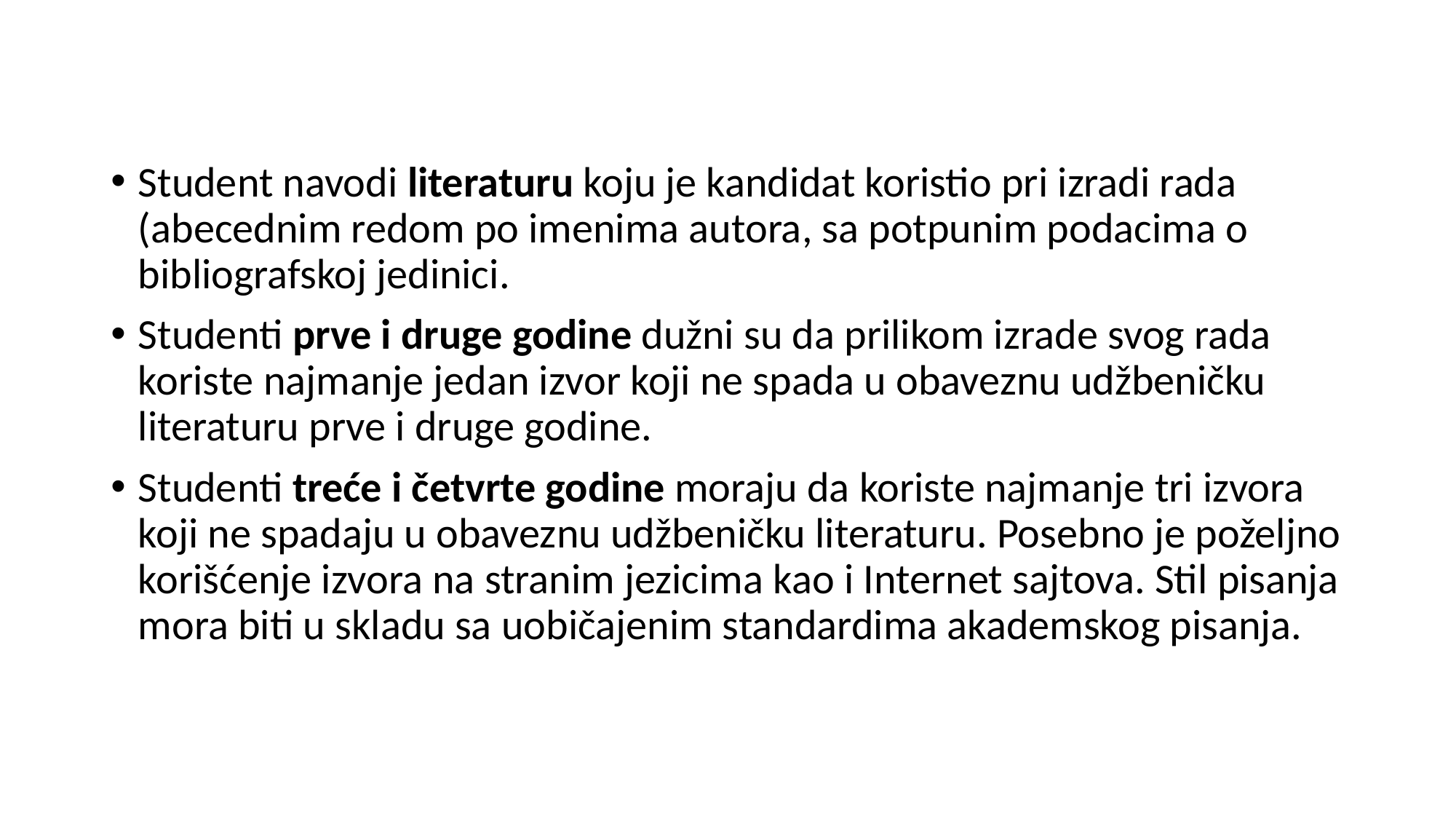

Student navodi literaturu koju je kandidat koristio pri izradi rada (abecednim redom po imenima autora, sa potpunim podacima o bibliografskoj jedinici.
Studenti prve i druge godine dužni su da prilikom izrade svog rada koriste najmanje jedan izvor koji ne spada u obaveznu udžbeničku literaturu prve i druge godine.
Studenti treće i četvrte godine moraju da koriste najmanje tri izvora koji ne spadaju u obaveznu udžbeničku literaturu. Posebno je poželjno korišćenje izvora na stranim jezicima kao i Internet sajtova. Stil pisanja mora biti u skladu sa uobičajenim standardima akademskog pisanja.